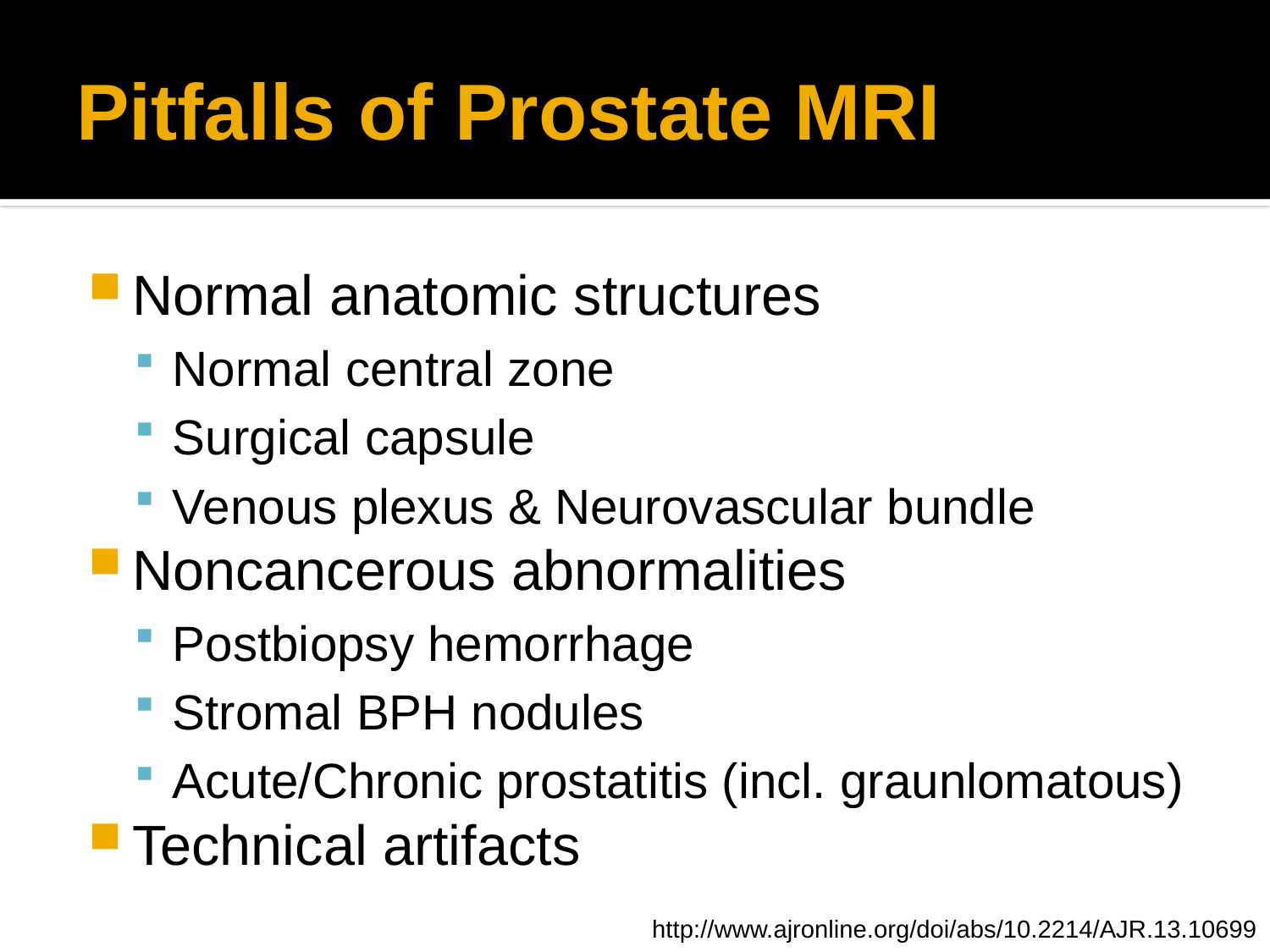

# Pitfalls of Prostate MRI
Normal anatomic structures
Normal central zone
Surgical capsule
Venous plexus & Neurovascular bundle
Noncancerous abnormalities
Postbiopsy hemorrhage
Stromal BPH nodules
Acute/Chronic prostatitis (incl. graunlomatous)
Technical artifacts
http://www.ajronline.org/doi/abs/10.2214/AJR.13.10699